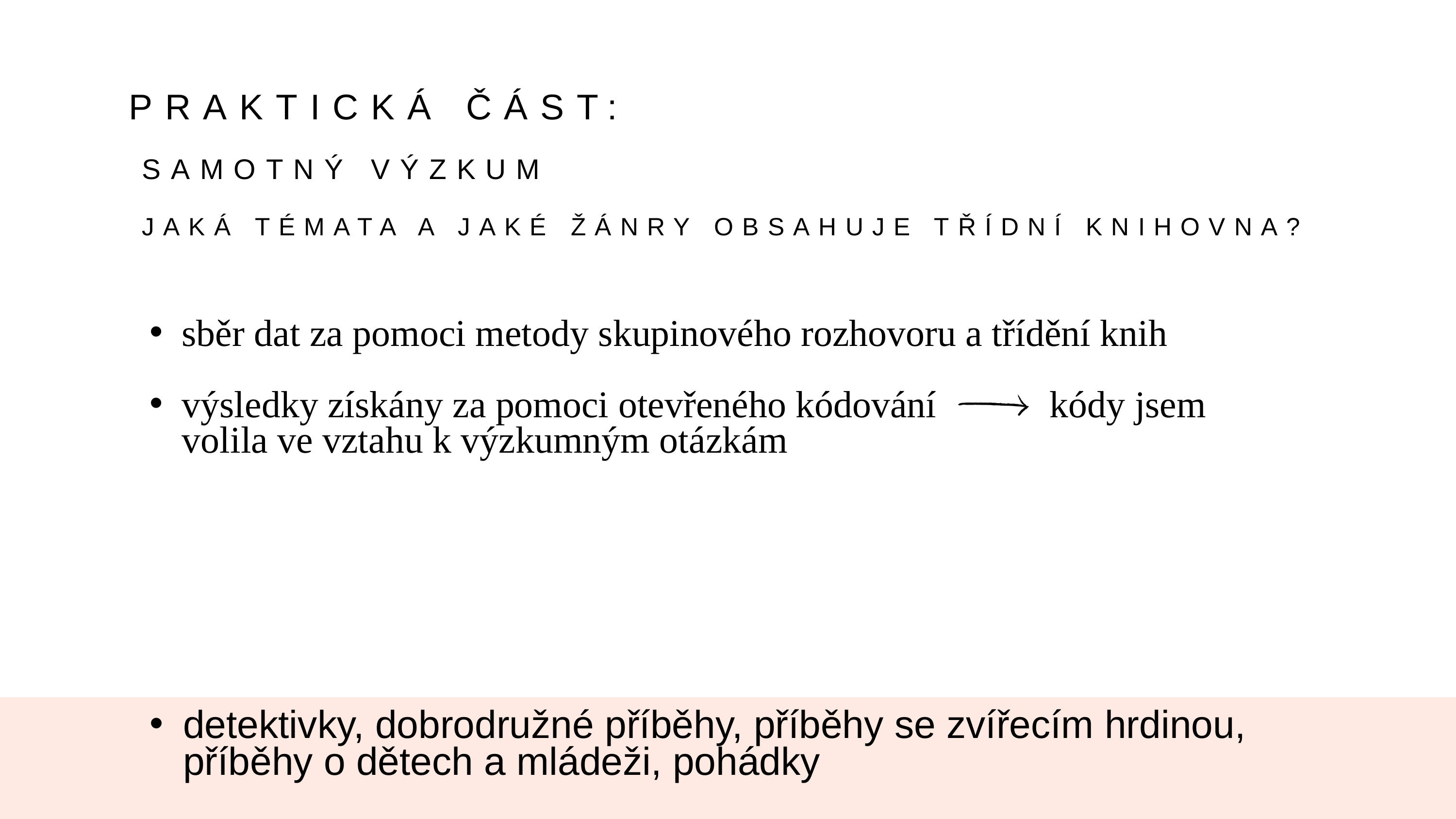

PRAKTICKÁ ČÁST:
SAMOTNÝ VÝZKUM
JAKÁ TÉMATA A JAKÉ ŽÁNRY OBSAHUJE TŘÍDNÍ KNIHOVNA?
sběr dat za pomoci metody skupinového rozhovoru a třídění knih

výsledky získány za pomoci otevřeného kódování            kódy jsem volila ve vztahu k výzkumným otázkám

detektivky, dobrodružné příběhy, příběhy se zvířecím hrdinou, příběhy o dětech a mládeži, pohádky